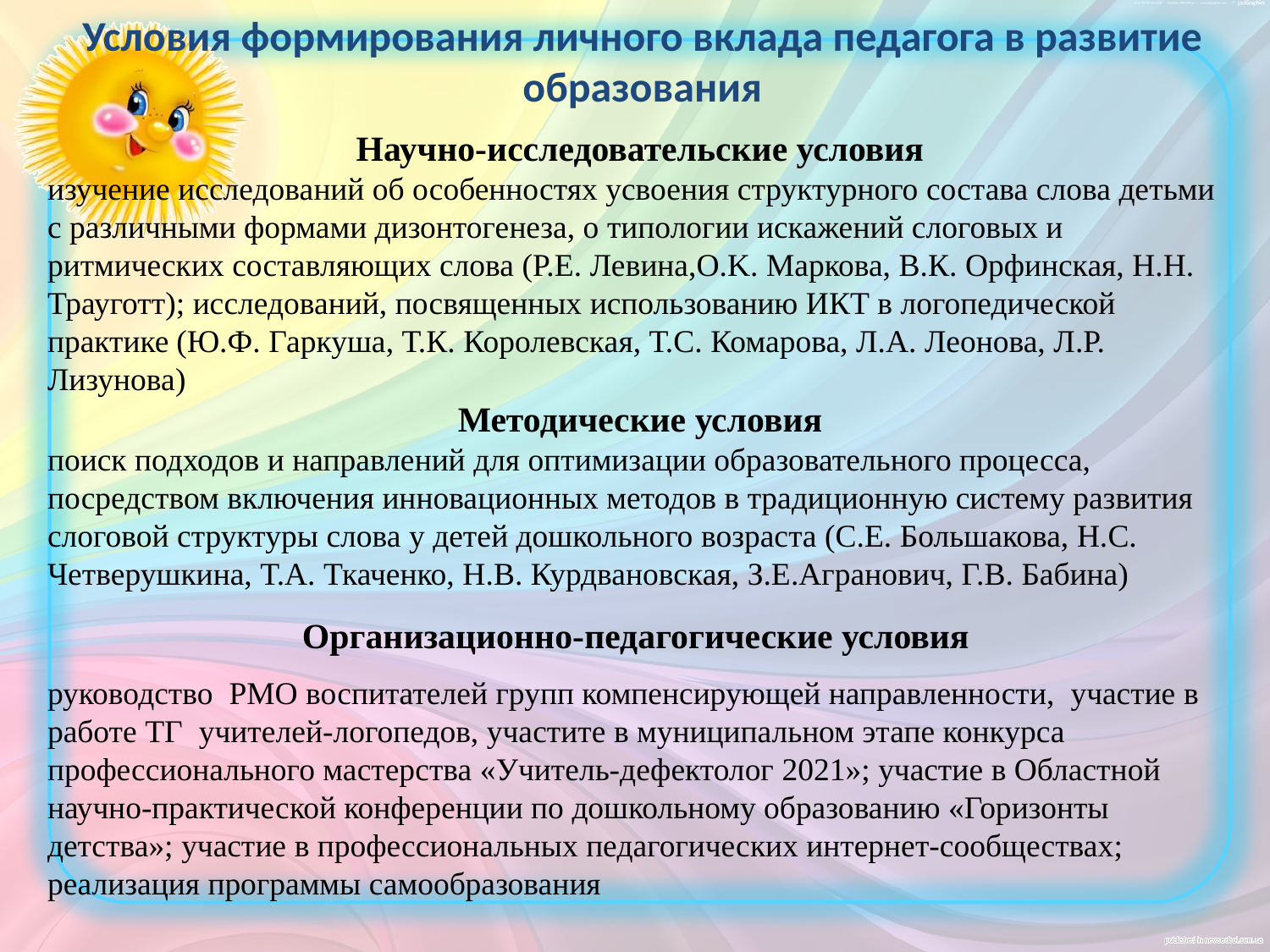

# Условия формирования личного вклада педагога в развитие образования
Научно-исследовательские условия
изучение исследований об особенностях усвоения структурного состава слова детьми с различными формами дизонтогенеза, о типологии искажений слоговых и ритмических составляющих слова (Р.Е. Левина,O.K. Маркова, В.К. Орфинская, Н.Н. Трауготт); исследований, посвященных использованию ИКТ в логопедической практике (Ю.Ф. Гаркуша, Т.К. Королевская, Т.С. Комарова, Л.А. Леонова, Л.Р. Лизунова)
Методические условия
поиск подходов и направлений для оптимизации образовательного процесса, посредством включения инновационных методов в традиционную систему развития слоговой структуры слова у детей дошкольного возраста (С.Е. Большакова, Н.С. Четверушкина, Т.А. Ткаченко, Н.В. Курдвановская, З.Е.Агранович, Г.В. Бабина)
Организационно-педагогические условия
руководство  РМО воспитателей групп компенсирующей направленности,  участие в работе ТГ  учителей-логопедов, участите в муниципальном этапе конкурса профессионального мастерства «Учитель-дефектолог 2021»; участие в Областной научно-практической конференции по дошкольному образованию «Горизонты детства»; участие в профессиональных педагогических интернет-сообществах; реализация программы самообразования